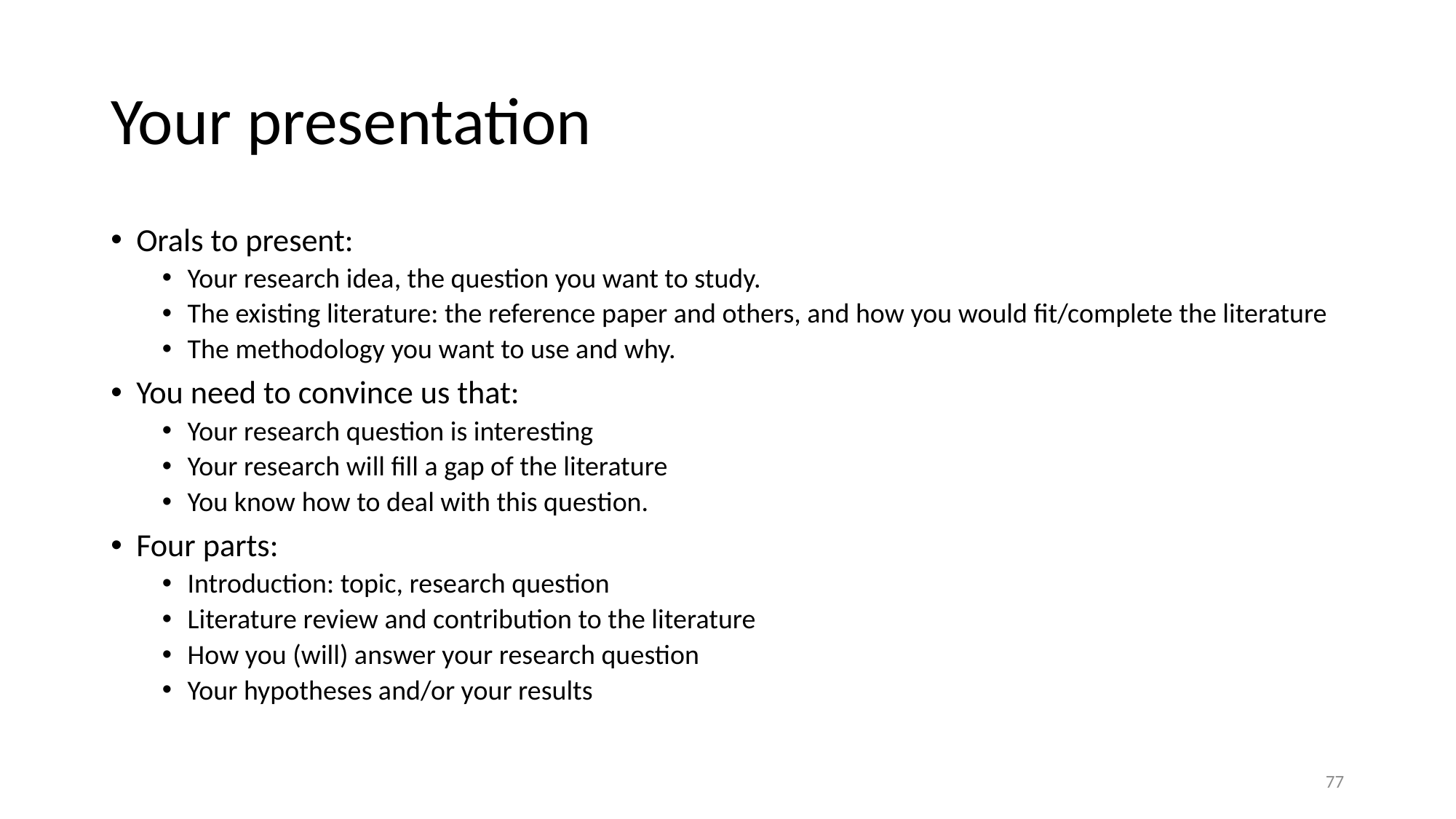

Your presentation
Orals to present:
Your research idea, the question you want to study.
The existing literature: the reference paper and others, and how you would fit/complete the literature
The methodology you want to use and why.
You need to convince us that:
Your research question is interesting
Your research will fill a gap of the literature
You know how to deal with this question.
Four parts:
Introduction: topic, research question
Literature review and contribution to the literature
How you (will) answer your research question
Your hypotheses and/or your results

77